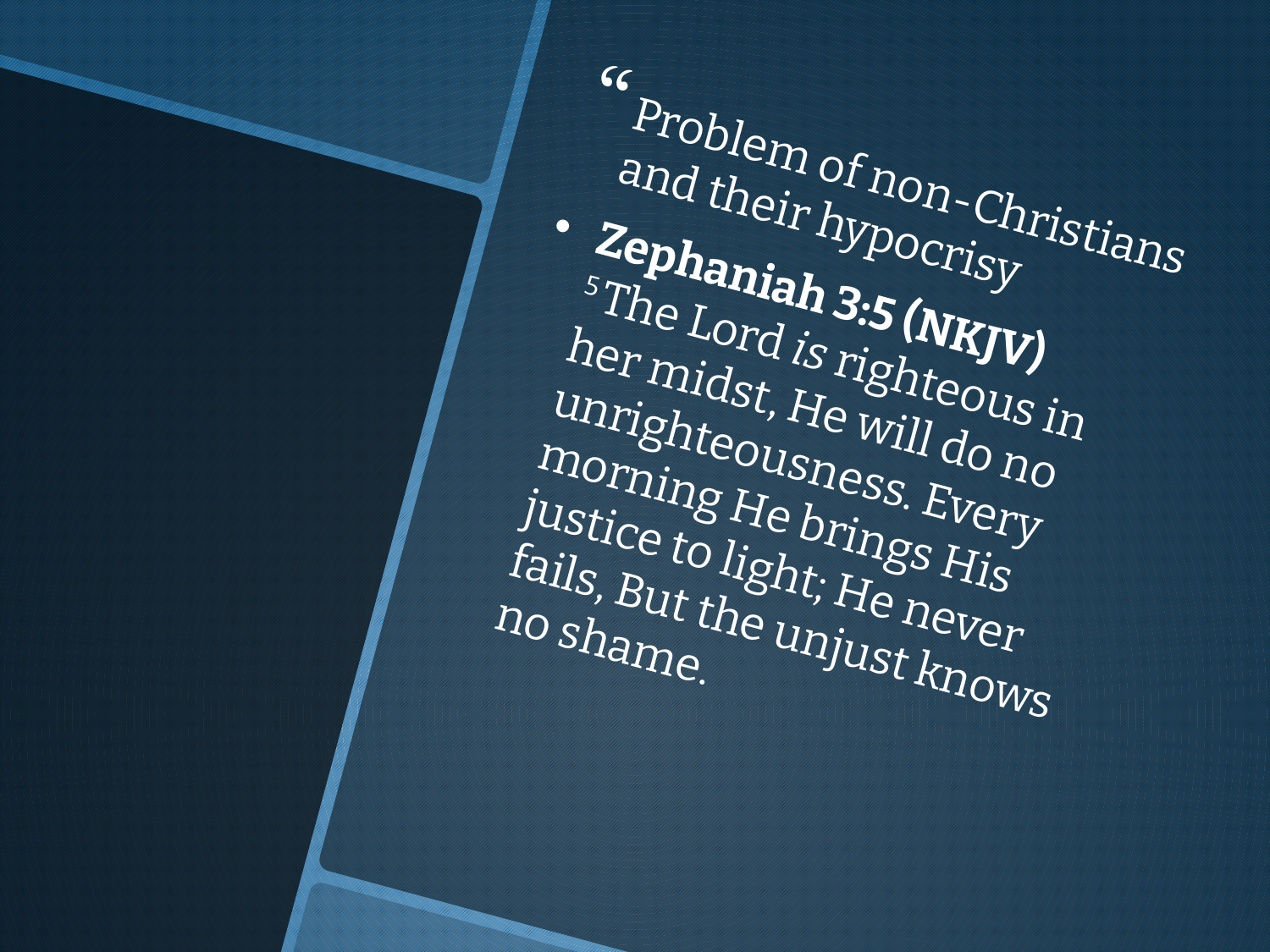

Problem of non-Christians and their hypocrisy
Zephaniah 3:5 (NKJV)
5 The Lord is righteous in her midst, He will do no unrighteousness. Every morning He brings His justice to light; He never fails, But the unjust knows no shame.

#